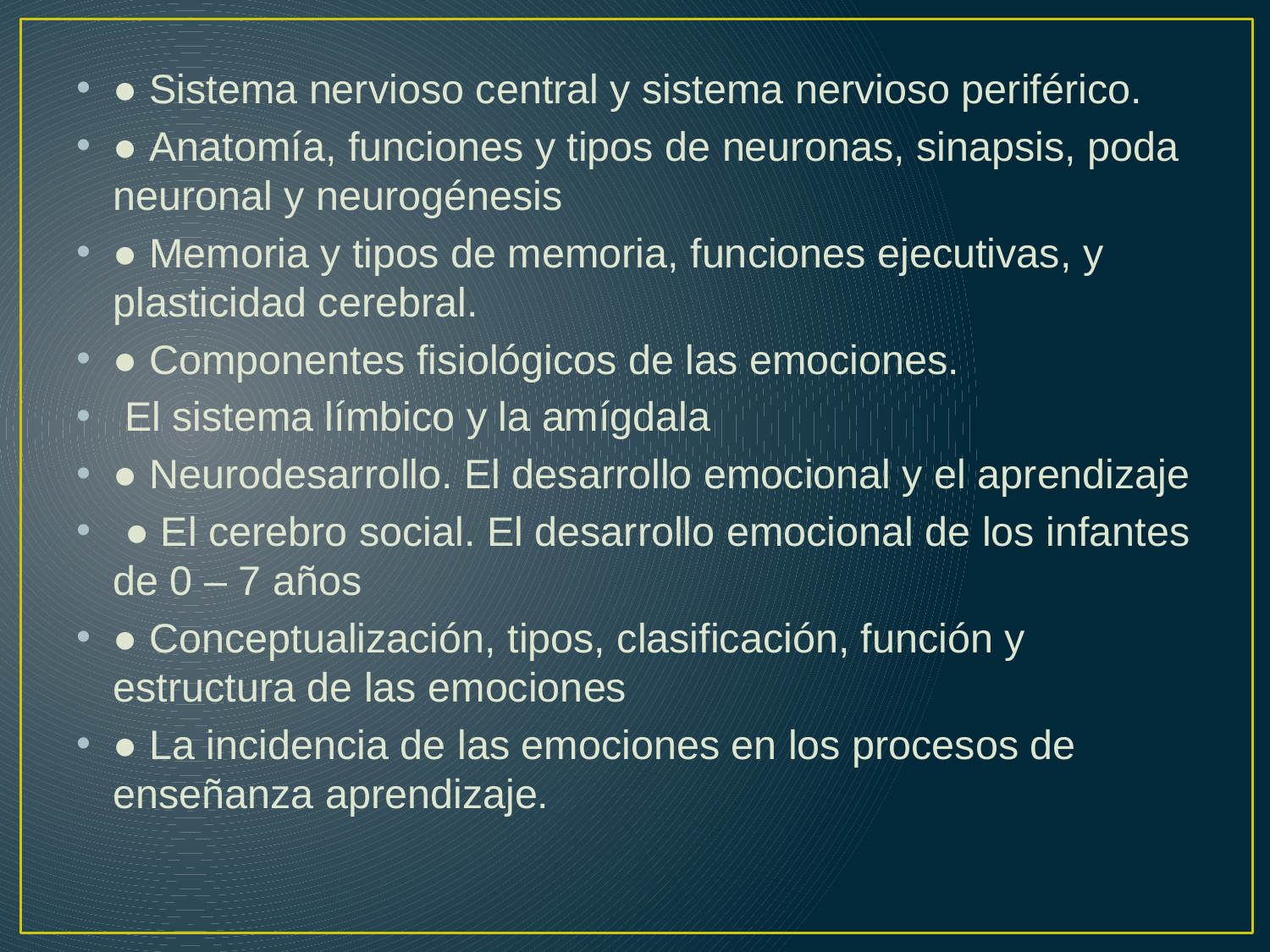

● Sistema nervioso central y sistema nervioso periférico.
● Anatomía, funciones y tipos de neuronas, sinapsis, poda neuronal y neurogénesis
● Memoria y tipos de memoria, funciones ejecutivas, y plasticidad cerebral.
● Componentes fisiológicos de las emociones.
 El sistema límbico y la amígdala
● Neurodesarrollo. El desarrollo emocional y el aprendizaje
 ● El cerebro social. El desarrollo emocional de los infantes de 0 – 7 años
● Conceptualización, tipos, clasificación, función y estructura de las emociones
● La incidencia de las emociones en los procesos de enseñanza aprendizaje.